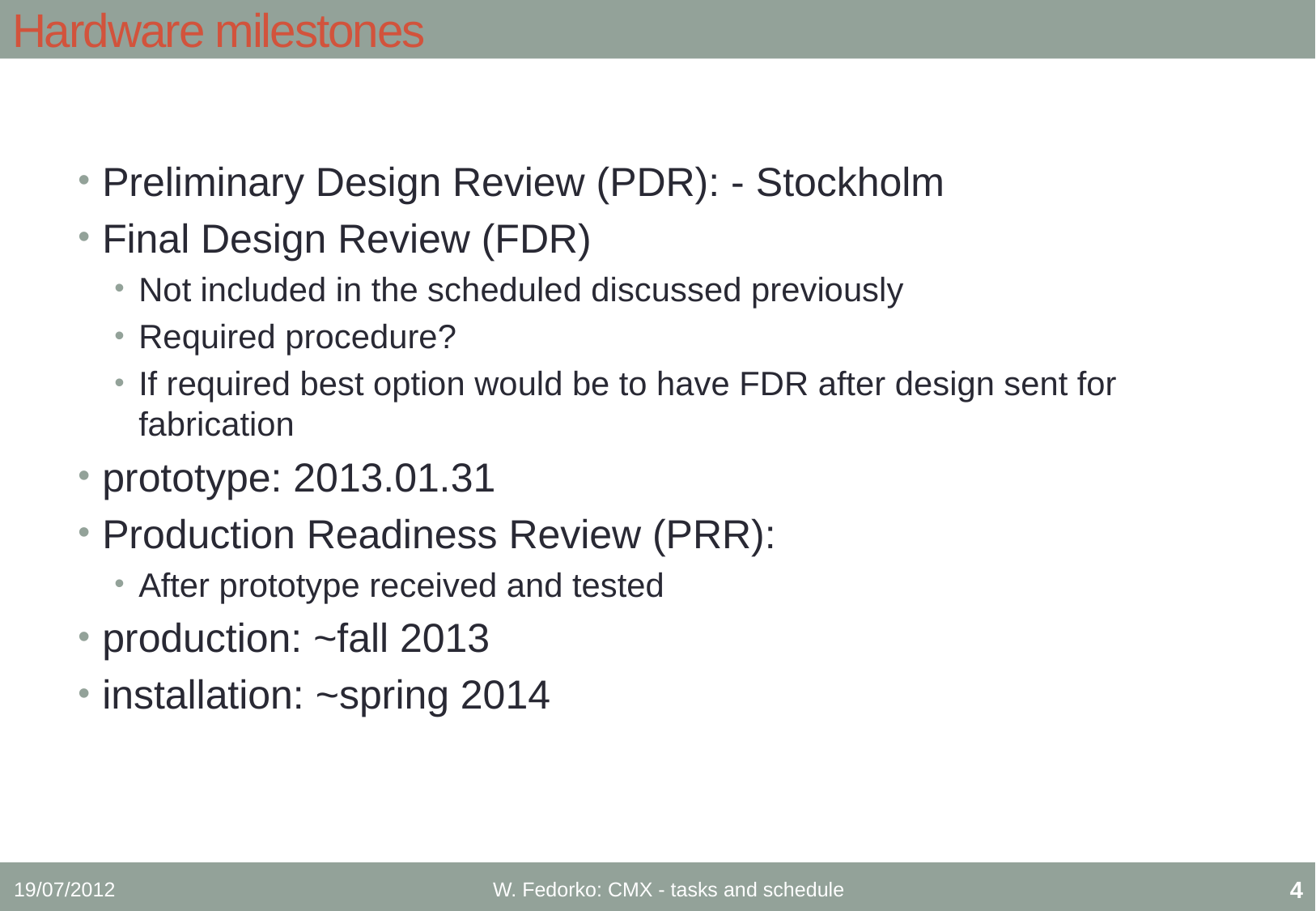

# Hardware milestones
Preliminary Design Review (PDR): - Stockholm
Final Design Review (FDR)
Not included in the scheduled discussed previously
Required procedure?
If required best option would be to have FDR after design sent for fabrication
prototype: 2013.01.31
Production Readiness Review (PRR):
After prototype received and tested
production: ~fall 2013
installation: ~spring 2014
19/07/2012
W. Fedorko: CMX - tasks and schedule
4